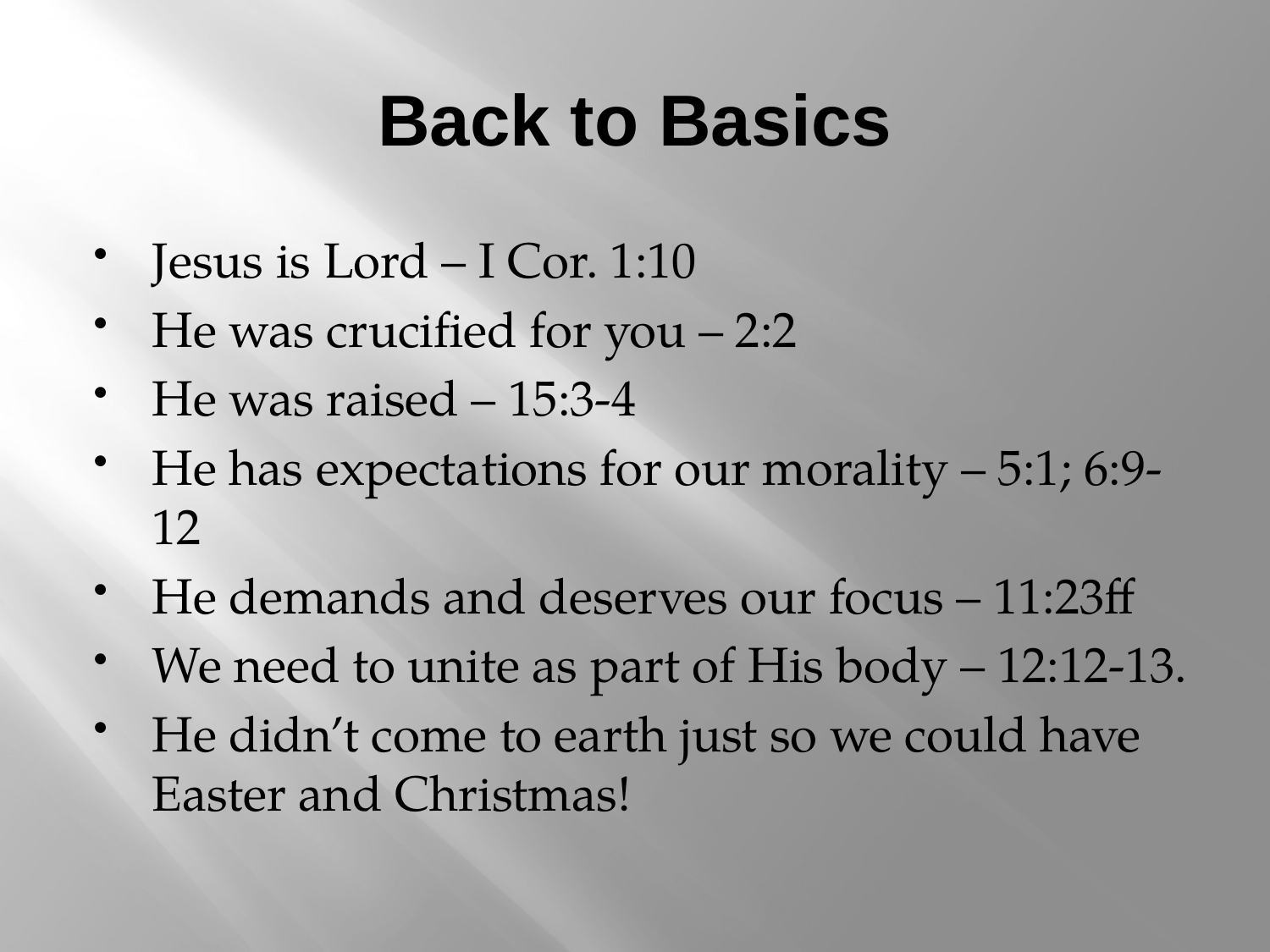

# Back to Basics
Jesus is Lord – I Cor. 1:10
He was crucified for you – 2:2
He was raised – 15:3-4
He has expectations for our morality – 5:1; 6:9-12
He demands and deserves our focus – 11:23ff
We need to unite as part of His body – 12:12-13.
He didn’t come to earth just so we could have Easter and Christmas!